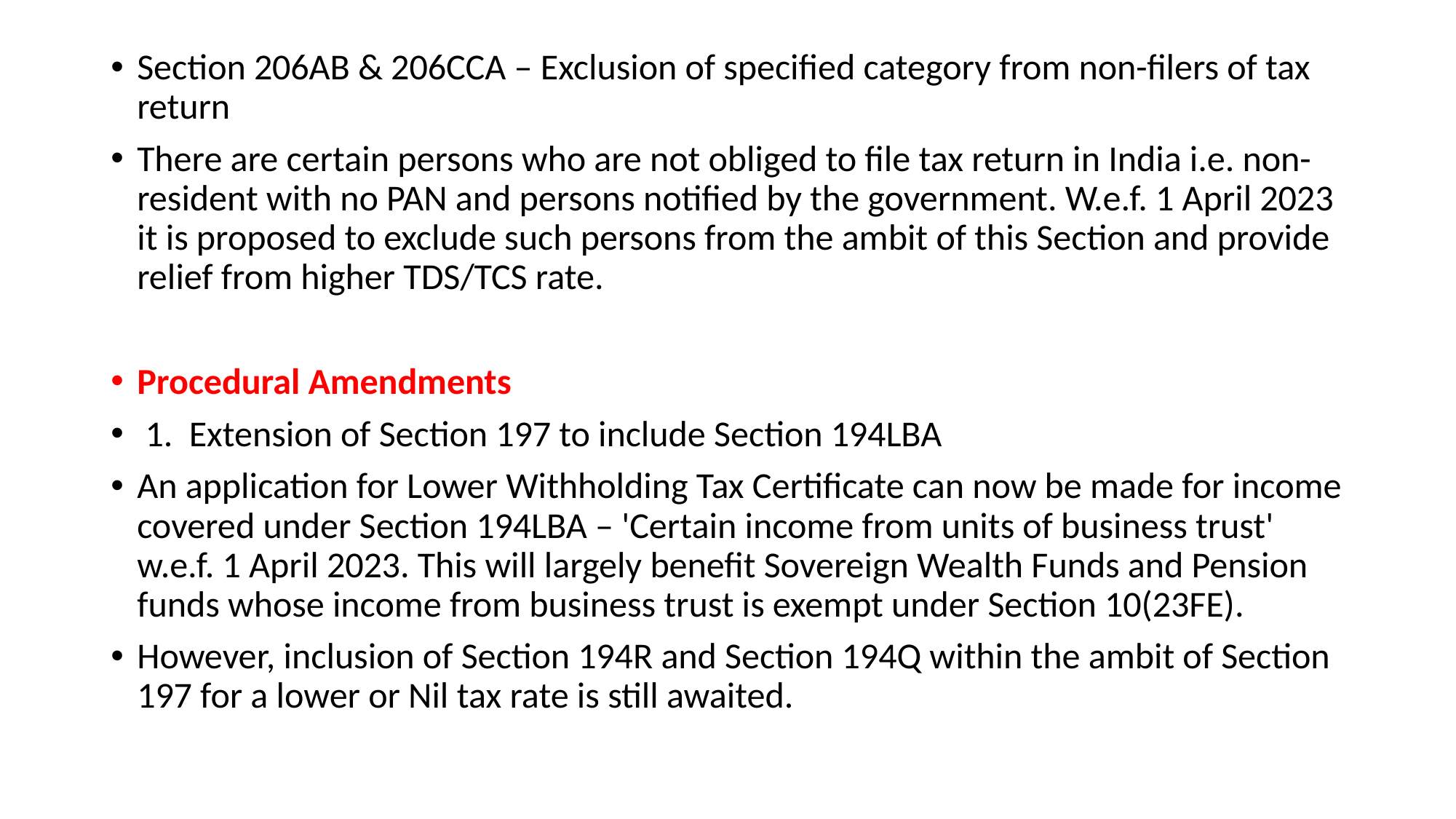

Section 206AB & 206CCA – Exclusion of specified category from non-filers of tax return
There are certain persons who are not obliged to file tax return in India i.e. non-resident with no PAN and persons notified by the government. W.e.f. 1 April 2023 it is proposed to exclude such persons from the ambit of this Section and provide relief from higher TDS/TCS rate.

Procedural Amendments
 1.  Extension of Section 197 to include Section 194LBA
An application for Lower Withholding Tax Certificate can now be made for income covered under Section 194LBA – 'Certain income from units of business trust' w.e.f. 1 April 2023. This will largely benefit Sovereign Wealth Funds and Pension funds whose income from business trust is exempt under Section 10(23FE).
However, inclusion of Section 194R and Section 194Q within the ambit of Section 197 for a lower or Nil tax rate is still awaited.